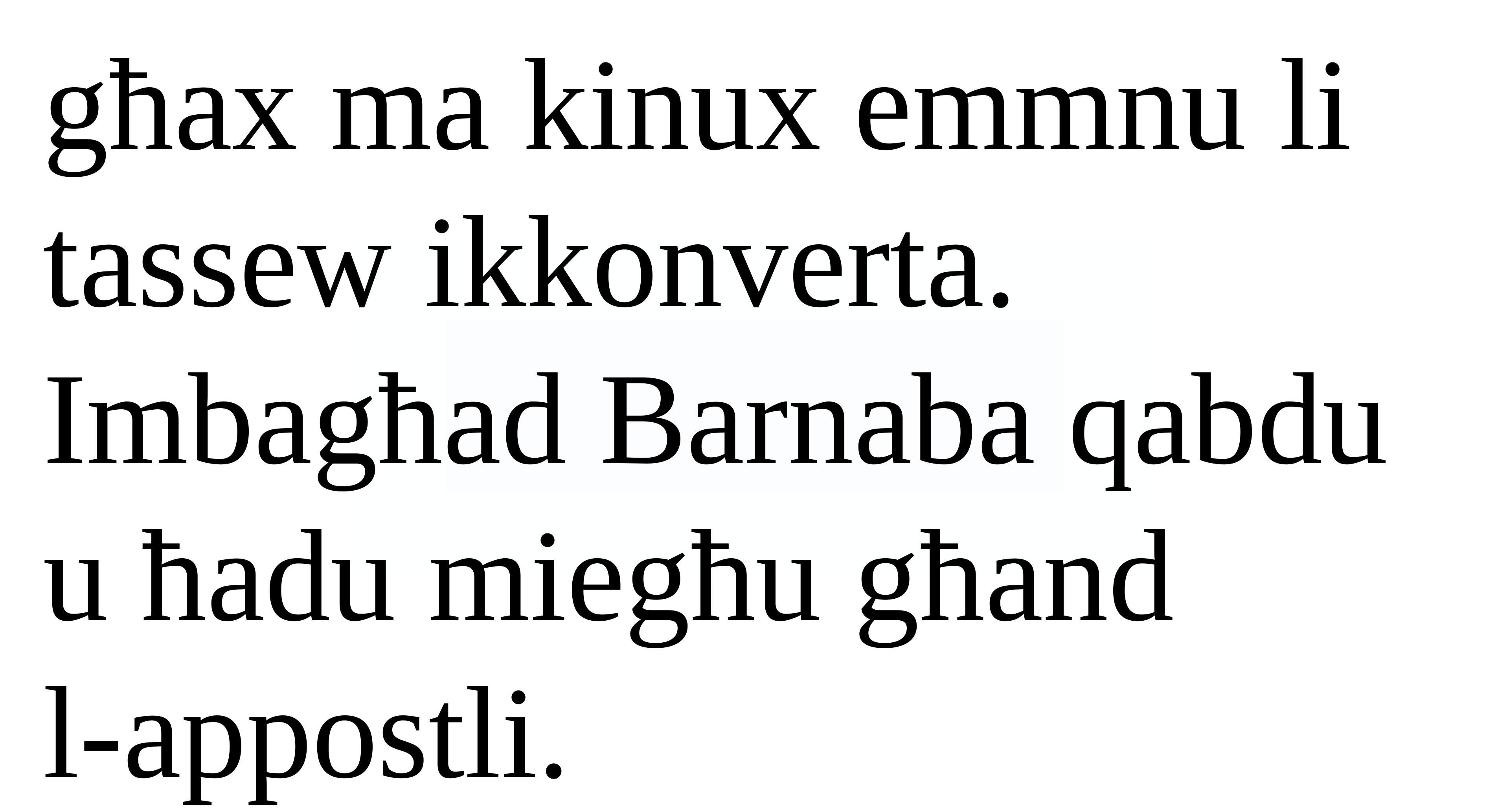

għax ma kinux emmnu li tassew ikkonverta. Imbagħad Barnaba qabdu u ħadu miegħu għand
l-appostli.